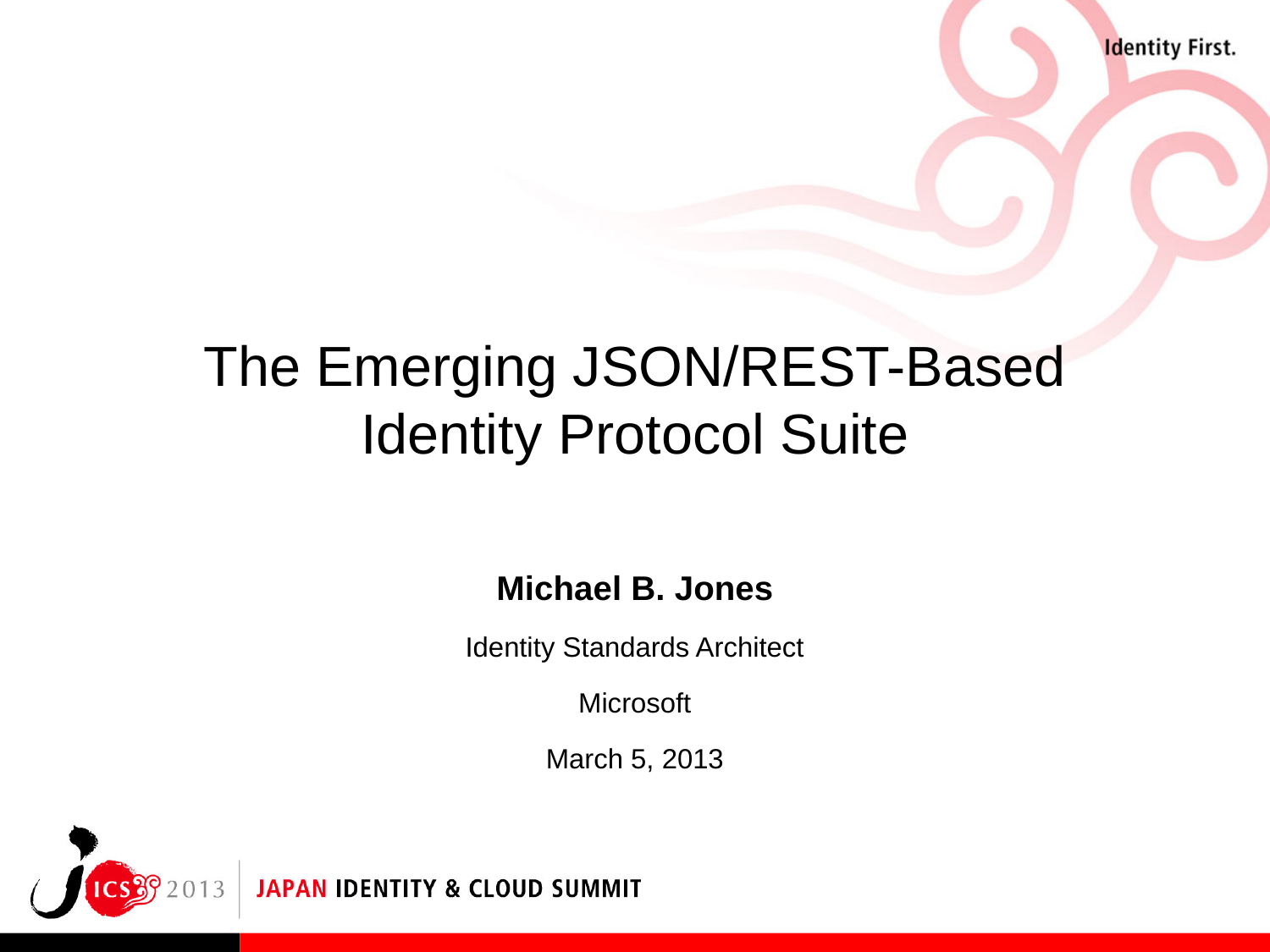

# The Emerging JSON/REST-Based Identity Protocol Suite
Michael B. Jones
Identity Standards Architect
Microsoft
March 5, 2013